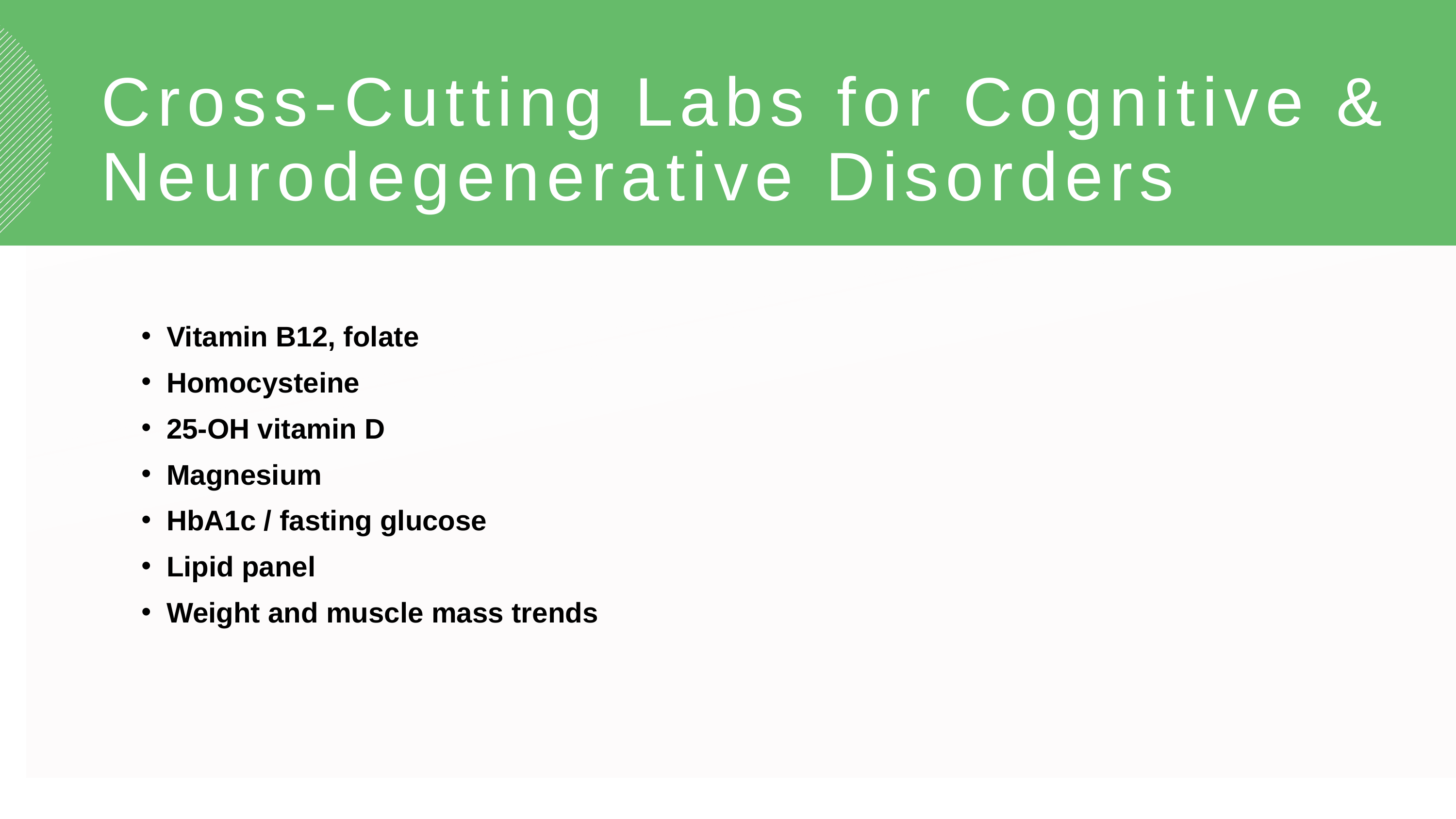

Cross-Cutting Labs for Cognitive & Neurodegenerative Disorders
Vitamin B12, folate
Homocysteine
25-OH vitamin D
Magnesium
HbA1c / fasting glucose
Lipid panel
Weight and muscle mass trends